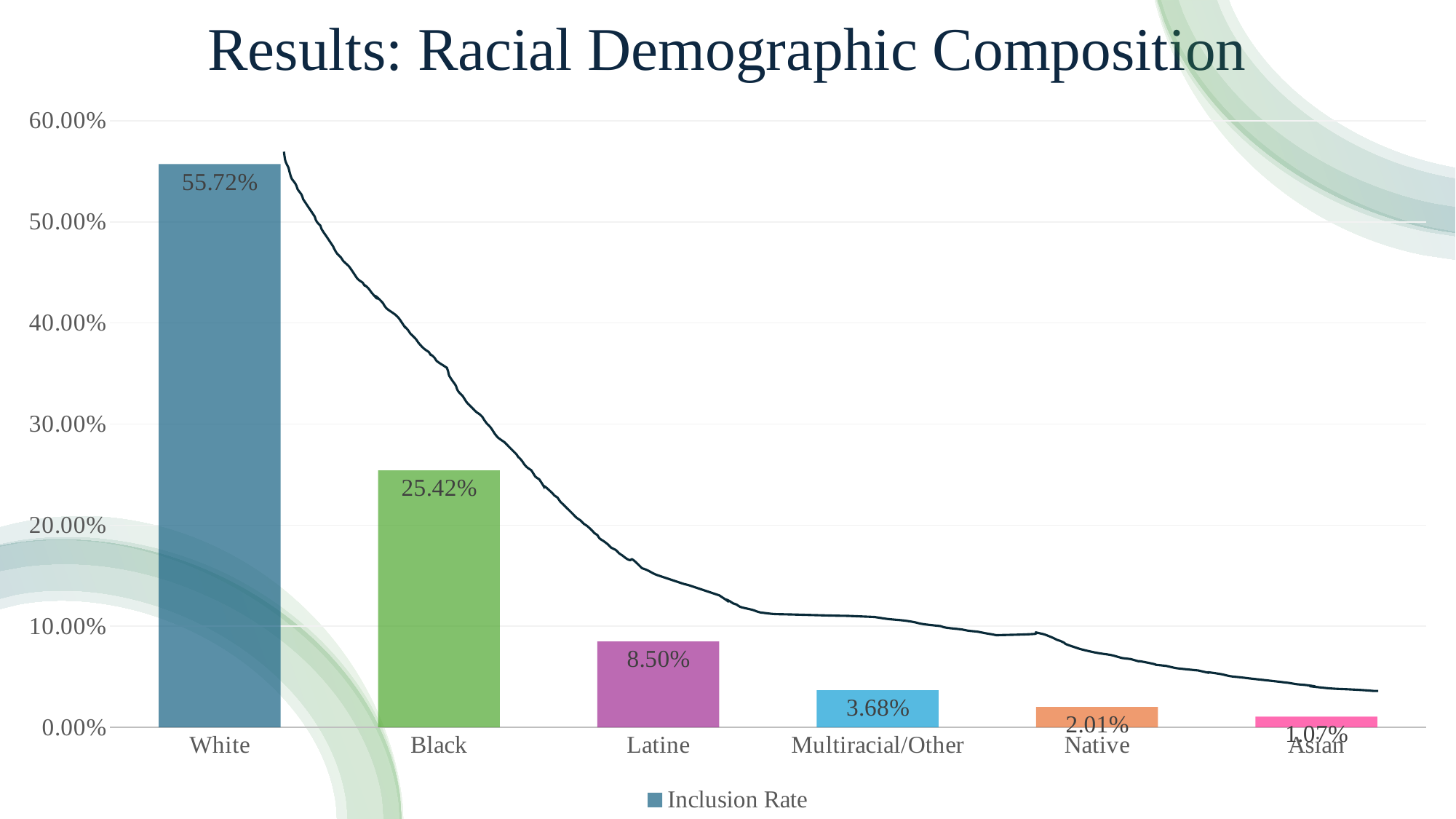

# Results: Racial Demographic Composition

### Chart

| Category | Inclusion Rate |
|---|---|
| White | 0.5572 |
| Black | 0.2542 |
| Latine | 0.085 |
| Multiracial/Other | 0.0368 |
| Native | 0.0201 |
| Asian | 0.0107 |